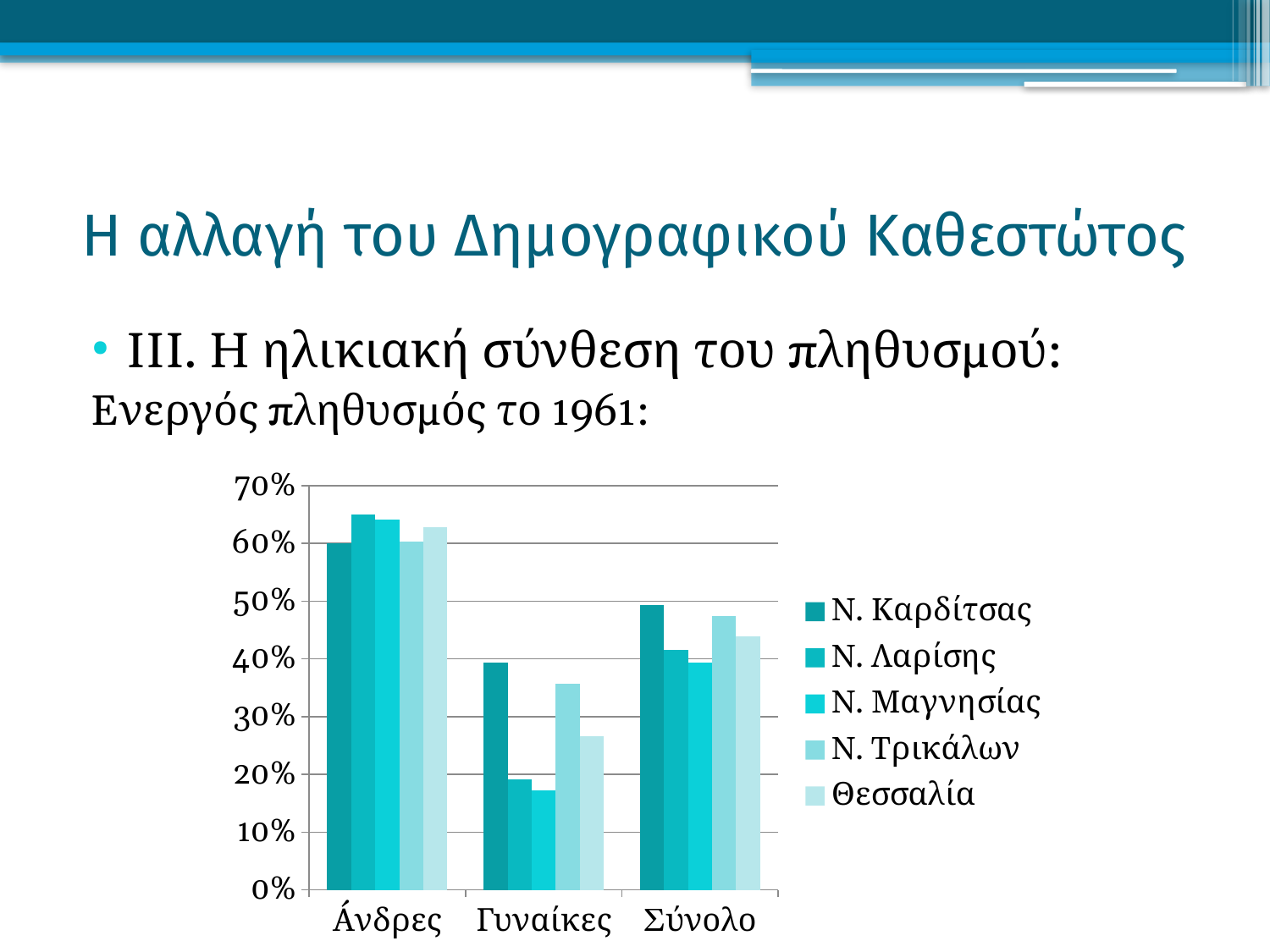

# Η αλλαγή του Δημογραφικού Καθεστώτος
ΙΙΙ. Η ηλικιακή σύνθεση του πληθυσμού:
Ενεργός πληθυσμός το 1961:

### Chart

| Category | Ν. Καρδίτσας | Ν. Λαρίσης | Ν. Μαγνησίας | Ν. Τρικάλων | Θεσσαλία |
|---|---|---|---|---|---|
| Άνδρες | 0.6 | 0.65 | 0.642 | 0.604 | 0.628 |
| Γυναίκες | 0.394 | 0.191 | 0.172 | 0.357 | 0.266 |
| Σύνολο | 0.493 | 0.416 | 0.393 | 0.474 | 0.439 |